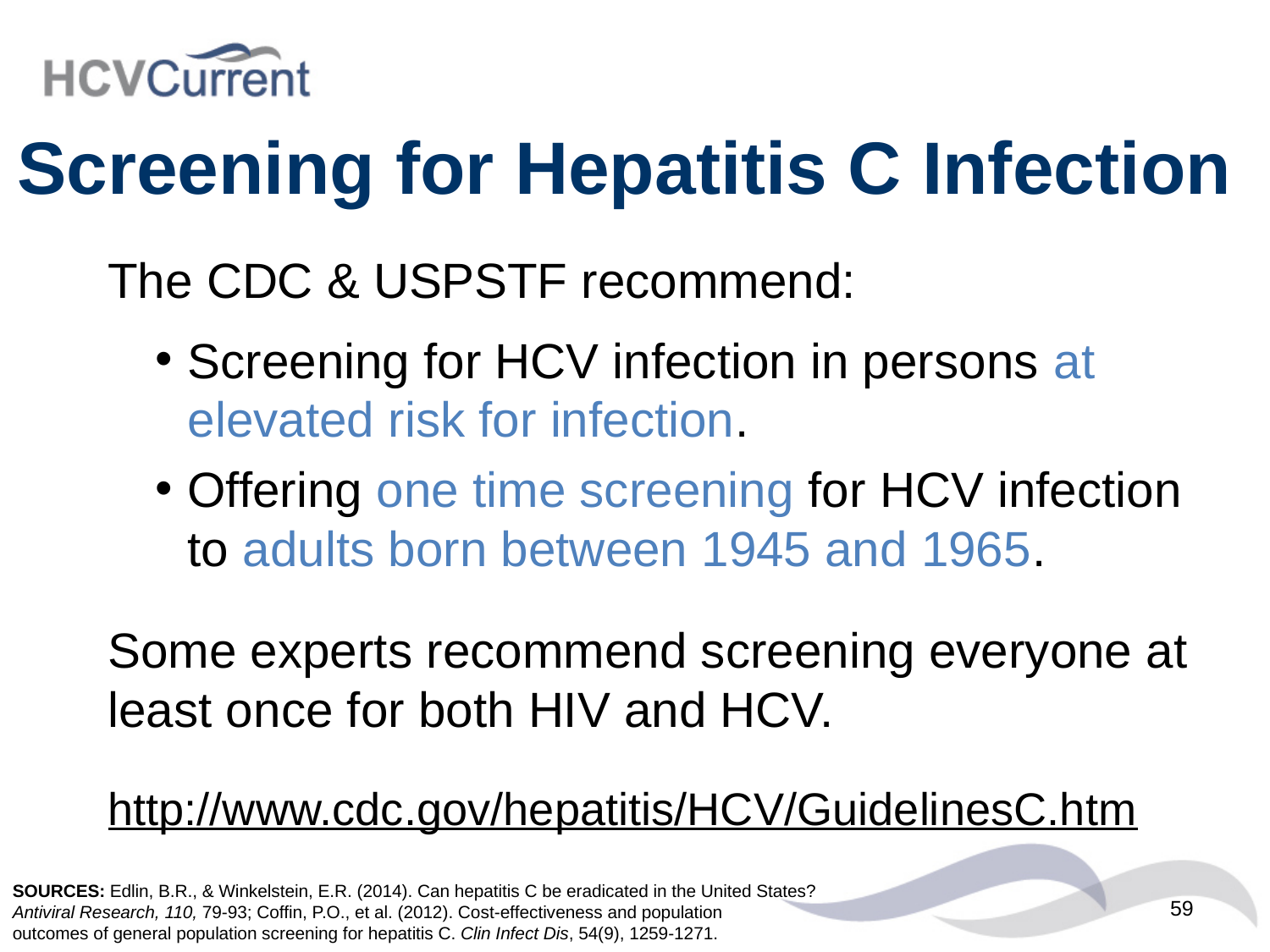

# Screening for Hepatitis C Infection
The CDC & USPSTF recommend:
Screening for HCV infection in persons at elevated risk for infection.
Offering one time screening for HCV infection to adults born between 1945 and 1965.
Some experts recommend screening everyone at least once for both HIV and HCV.
http://www.cdc.gov/hepatitis/HCV/GuidelinesC.htm
SOURCES: Edlin, B.R., & Winkelstein, E.R. (2014). Can hepatitis C be eradicated in the United States?
Antiviral Research, 110, 79-93; Coffin, P.O., et al. (2012). Cost-effectiveness and population
outcomes of general population screening for hepatitis C. Clin Infect Dis, 54(9), 1259-1271.
59